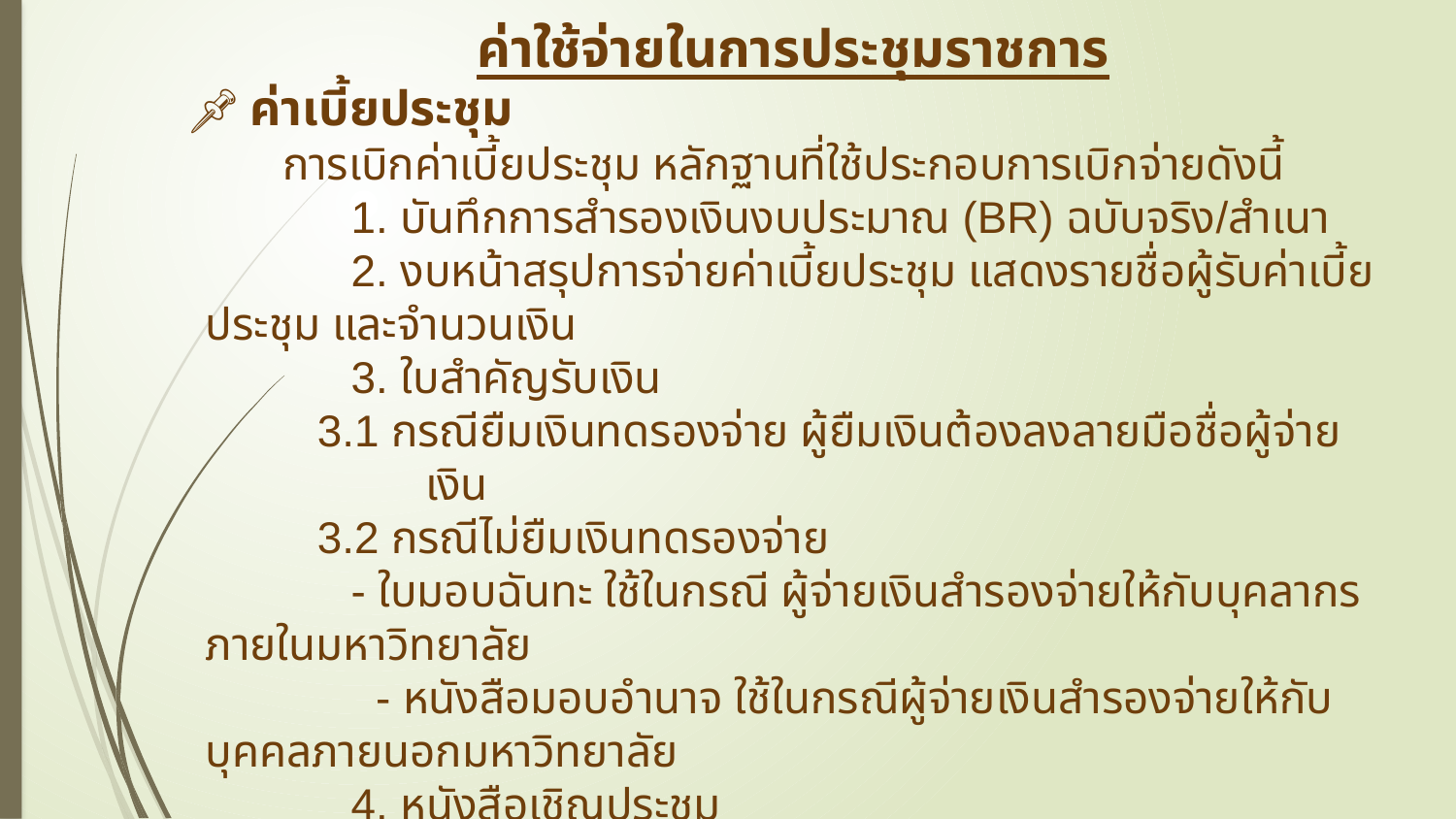

ค่าใช้จ่ายในการประชุมราชการ
📌 ค่าเบี้ยประชุม
        การเบิกค่าเบี้ยประชุม หลักฐานที่ใช้ประกอบการเบิกจ่ายดังนี้
	1. บันทึกการสำรองเงินงบประมาณ (BR) ฉบับจริง/สำเนา
	2. งบหน้าสรุปการจ่ายค่าเบี้ยประชุม แสดงรายชื่อผู้รับค่าเบี้ยประชุม และจำนวนเงิน
	3. ใบสำคัญรับเงิน
3.1 กรณียืมเงินทดรองจ่าย ผู้ยืมเงินต้องลงลายมือชื่อผู้จ่ายเงิน
3.2 กรณีไม่ยืมเงินทดรองจ่าย
	- ใบมอบฉันทะ ใช้ในกรณี ผู้จ่ายเงินสำรองจ่ายให้กับบุคลากรภายในมหาวิทยาลัย
	  - หนังสือมอบอำนาจ ใช้ในกรณีผู้จ่ายเงินสำรองจ่ายให้กับบุคคลภายนอกมหาวิทยาลัย
	4. หนังสือเชิญประชุม
	5. คำสั่งแต่งตั้งคณะกรรมการ
	6. ระเบียบวาระการประชุม